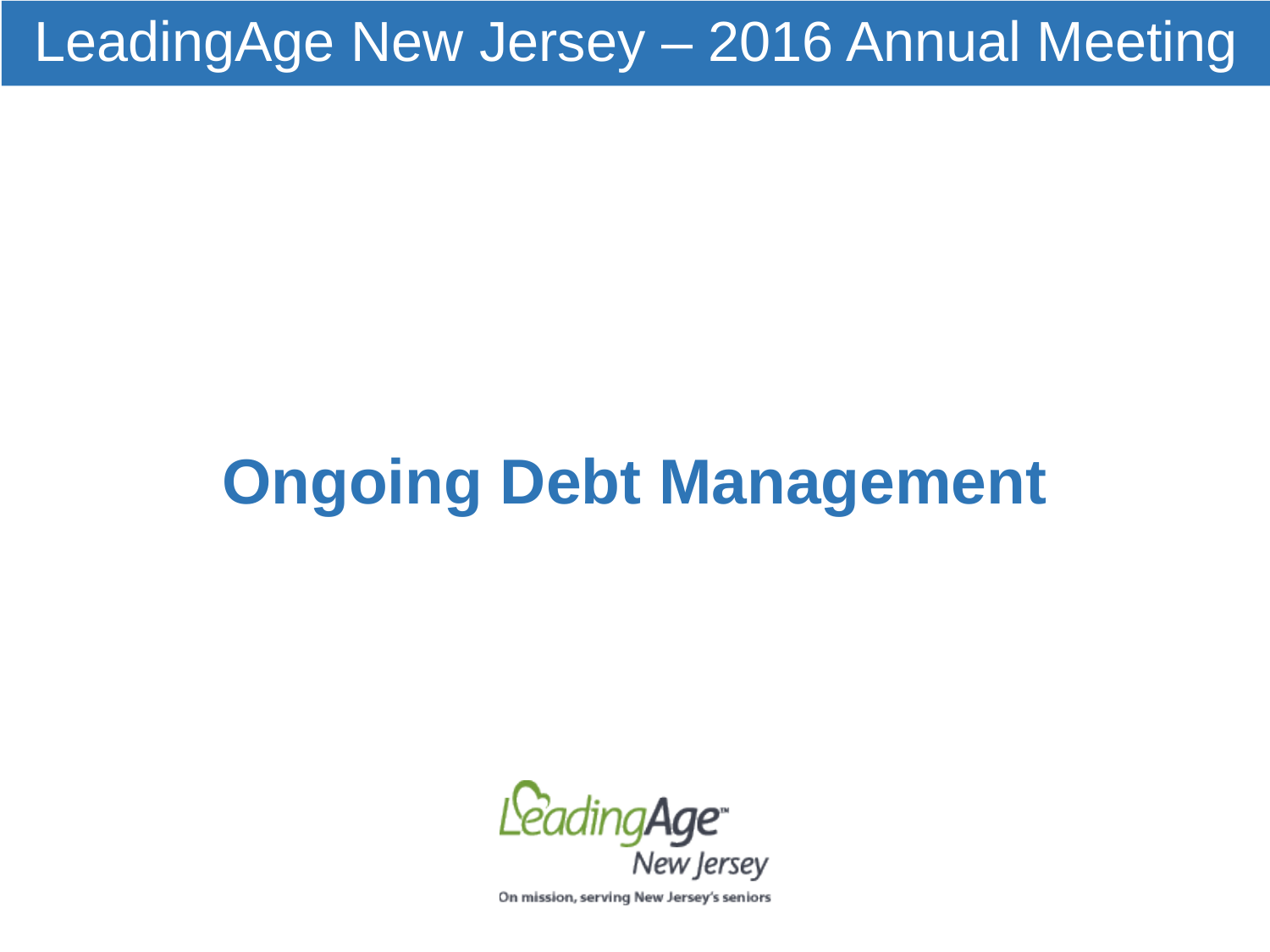

# LeadingAge New Jersey – 2016 Annual Meeting
Ongoing Debt Management